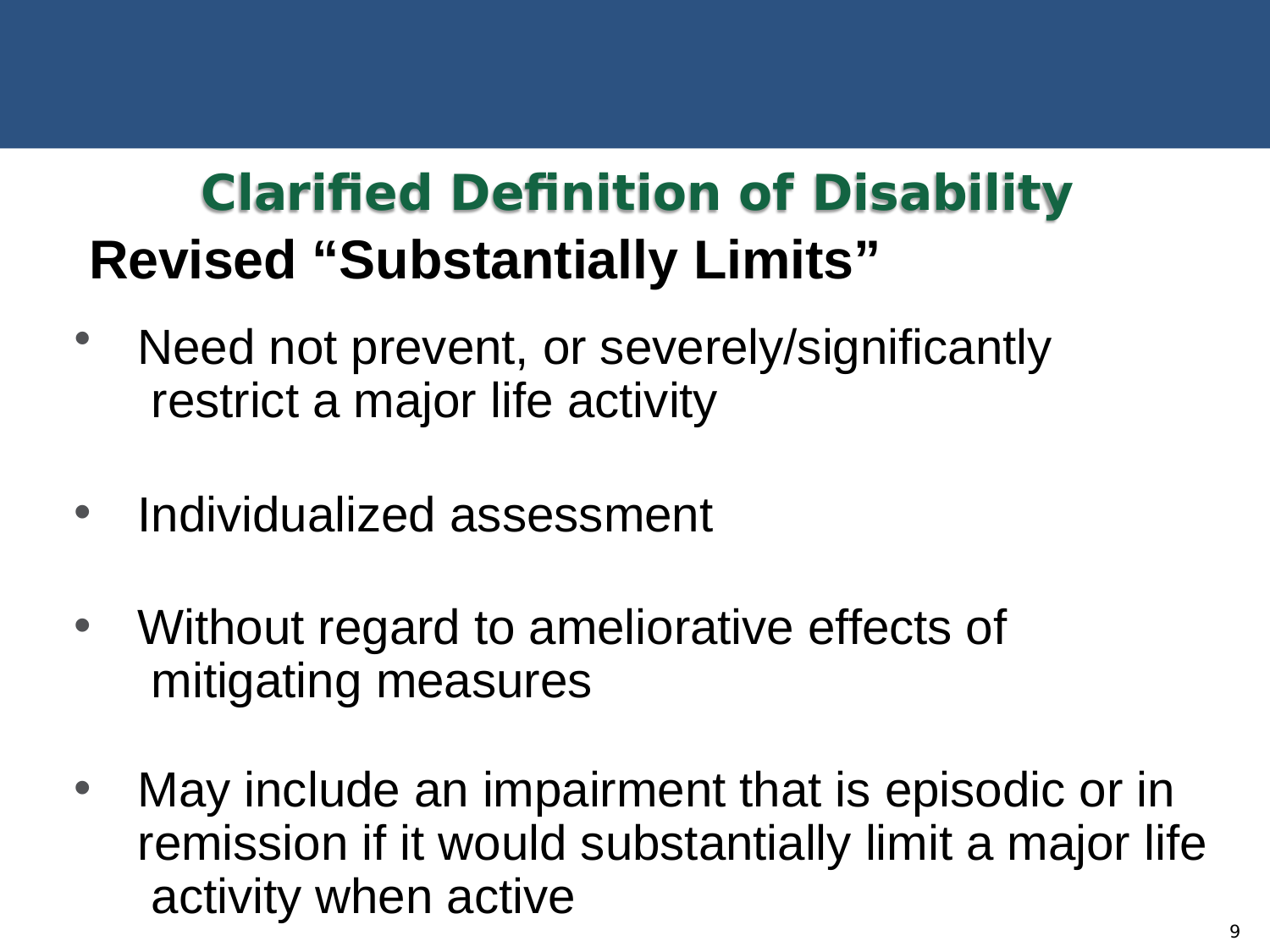

# Clarified Definition of Disability
Revised “Substantially Limits”
Need not prevent, or severely/significantly  restrict a major life activity

Individualized assessment

Without regard to ameliorative effects of  mitigating measures

May include an impairment that is episodic or in  remission if it would substantially limit a major life  activity when active
9